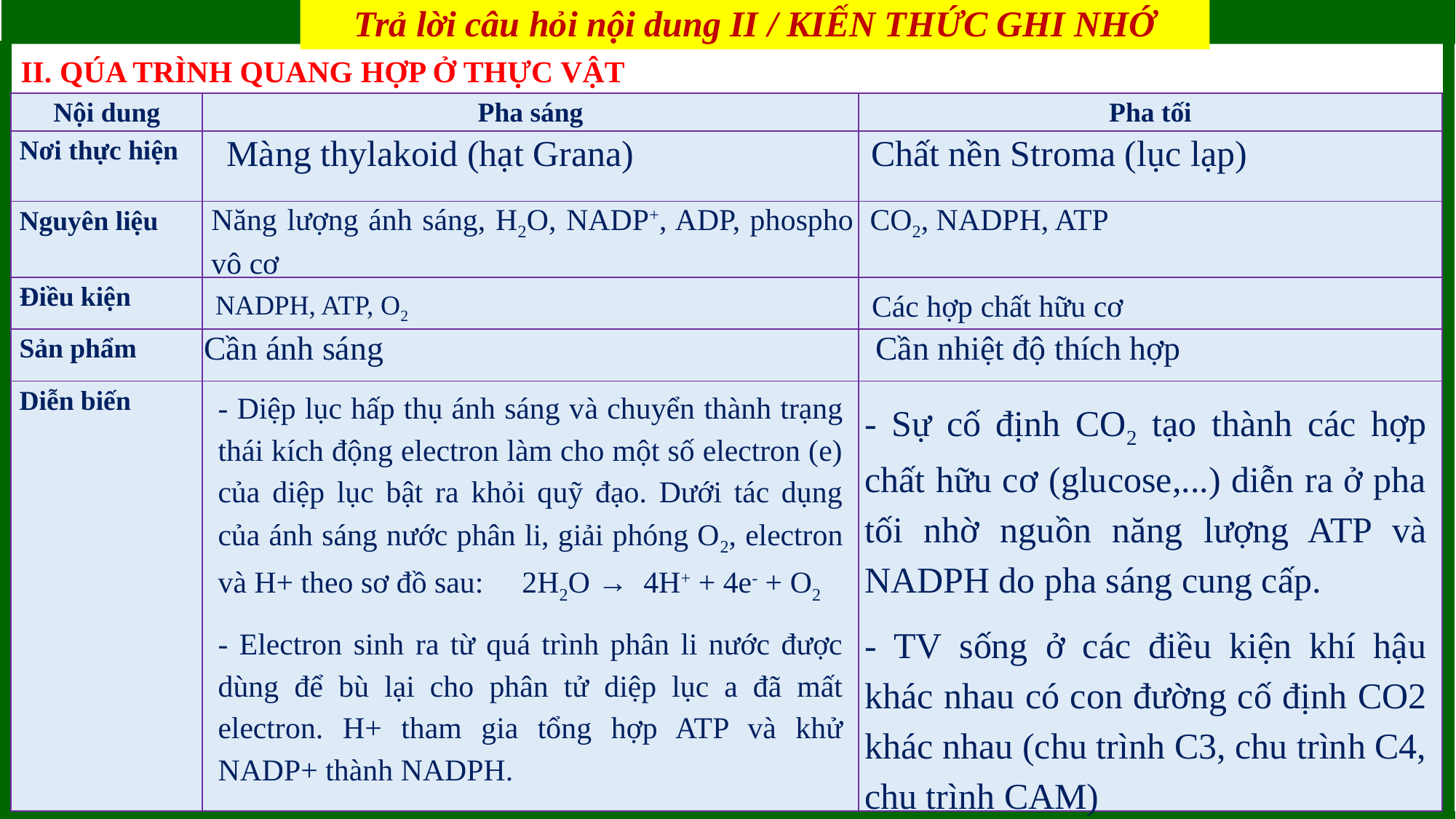

Trả lời câu hỏi nội dung II / KIẾN THỨC GHI NHỚ
BÀI 4: QUANG HỢP Ở THỰC VẬT

II. QÚA TRÌNH QUANG HỢP Ở THỰC VẬT
| Nội dung | Pha sáng | Pha tối |
| --- | --- | --- |
| Nơi thực hiện |  |  |
| Nguyên liệu |  |  |
| Điều kiện |  |  |
| Sản phẩm |  |  |
| Diễn biến |  |  |
| Màng thylakoid (hạt Grana) | Chất nền Stroma (lục lạp) |
| --- | --- |
| Năng lượng ánh sáng, H2O, NADP+, ADP, phospho vô cơ | CO2, NADPH, ATP |
| --- | --- |
| NADPH, ATP, O2 | Các hợp chất hữu cơ |
| --- | --- |
| Cần ánh sáng | Cần nhiệt độ thích hợp |
| --- | --- |
- Diệp lục hấp thụ ánh sáng và chuyển thành trạng thái kích động electron làm cho một số electron (e) của diệp lục bật ra khỏi quỹ đạo. Dưới tác dụng của ánh sáng nước phân li, giải phóng O2, electron và H+ theo sơ đồ sau:     2H2O →  4H+ + 4e- + O2
- Electron sinh ra từ quá trình phân li nước được dùng để bù lại cho phân tử diệp lục a đã mất electron. H+ tham gia tổng hợp ATP và khử NADP+ thành NADPH.
- Sự cố định CO2 tạo thành các hợp chất hữu cơ (glucose,...) diễn ra ở pha tối nhờ nguồn năng lượng ATP và NADPH do pha sáng cung cấp.
- TV sống ở các điều kiện khí hậu khác nhau có con đường cố định CO2 khác nhau (chu trình C3, chu trình C4, chu trình CAM)